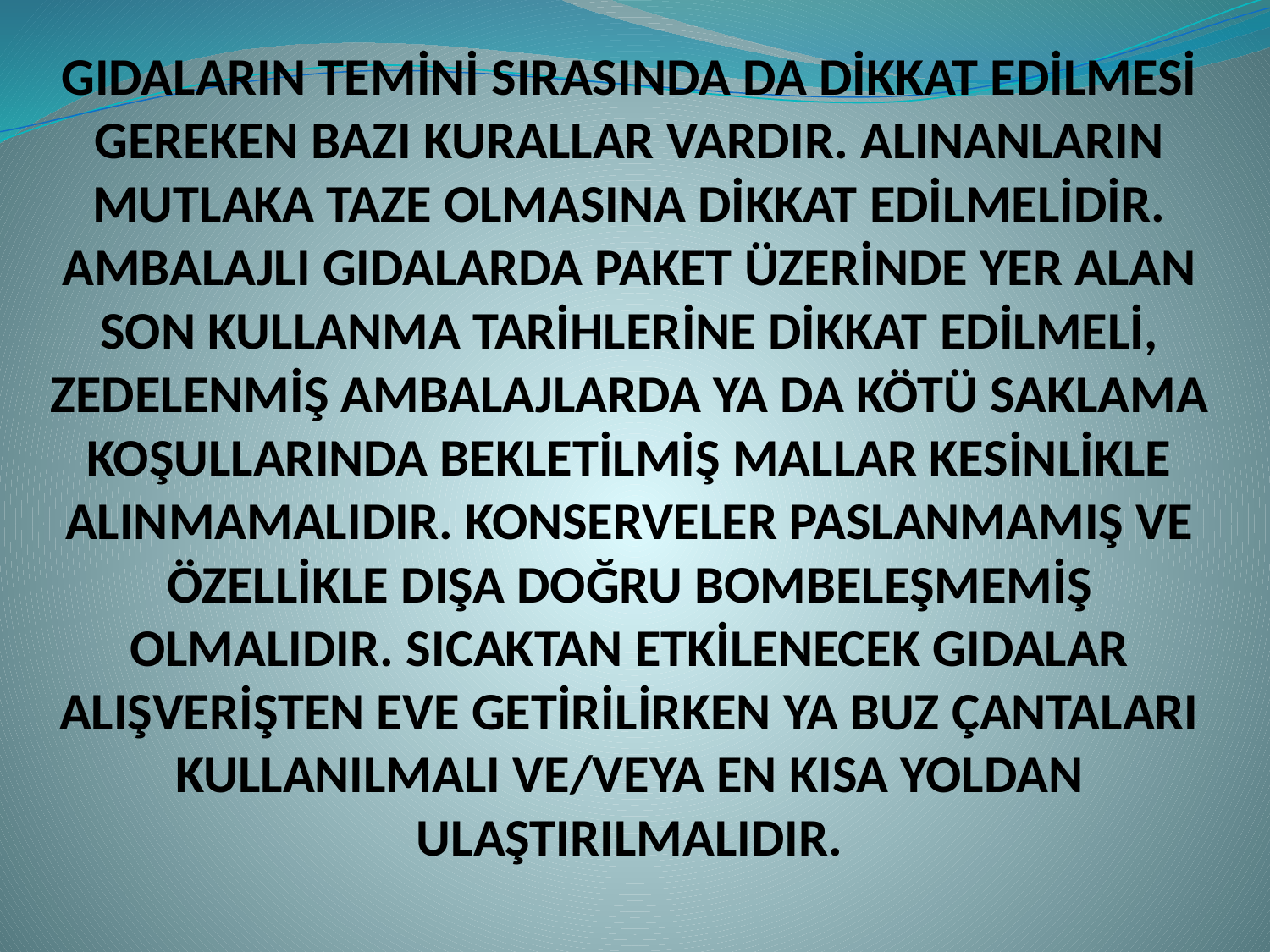

GIDALARIN TEMİNİ SIRASINDA DA DİKKAT EDİLMESİ GEREKEN BAZI KURALLAR VARDIR. ALINANLARIN MUTLAKA TAZE OLMASINA DİKKAT EDİLMELİDİR. AMBALAJLI GIDALARDA PAKET ÜZERİNDE YER ALAN SON KULLANMA TARİHLERİNE DİKKAT EDİLMELİ, ZEDELENMİŞ AMBALAJLARDA YA DA KÖTÜ SAKLAMA KOŞULLARINDA BEKLETİLMİŞ MALLAR KESİNLİKLE ALINMAMALIDIR. KONSERVELER PASLANMAMIŞ VE ÖZELLİKLE DIŞA DOĞRU BOMBELEŞMEMİŞ OLMALIDIR. SICAKTAN ETKİLENECEK GIDALAR ALIŞVERİŞTEN EVE GETİRİLİRKEN YA BUZ ÇANTALARI KULLANILMALI VE/VEYA EN KISA YOLDAN ULAŞTIRILMALIDIR.